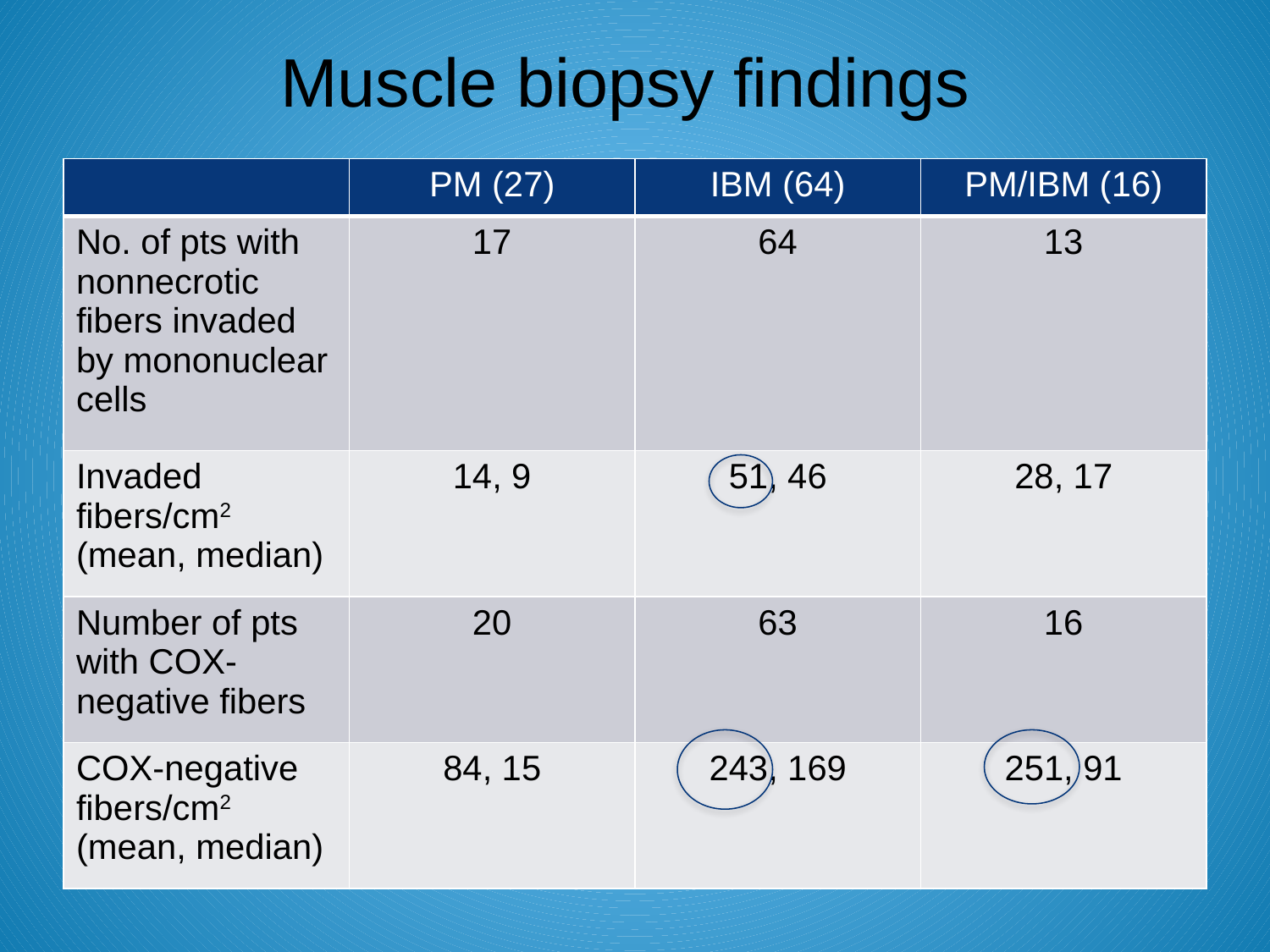

# Muscle biopsy findings
|  | PM (27) | IBM (64) | PM/IBM (16) |
| --- | --- | --- | --- |
| No. of pts with nonnecrotic fibers invaded by mononuclear cells | 17 | 64 | 13 |
| Invaded fibers/cm2 (mean, median) | 14, 9 | 51, 46 | 28, 17 |
| Number of pts with COX-negative fibers | 20 | 63 | 16 |
| COX-negative fibers/cm2 (mean, median) | 84, 15 | 243, 169 | 251, 91 |